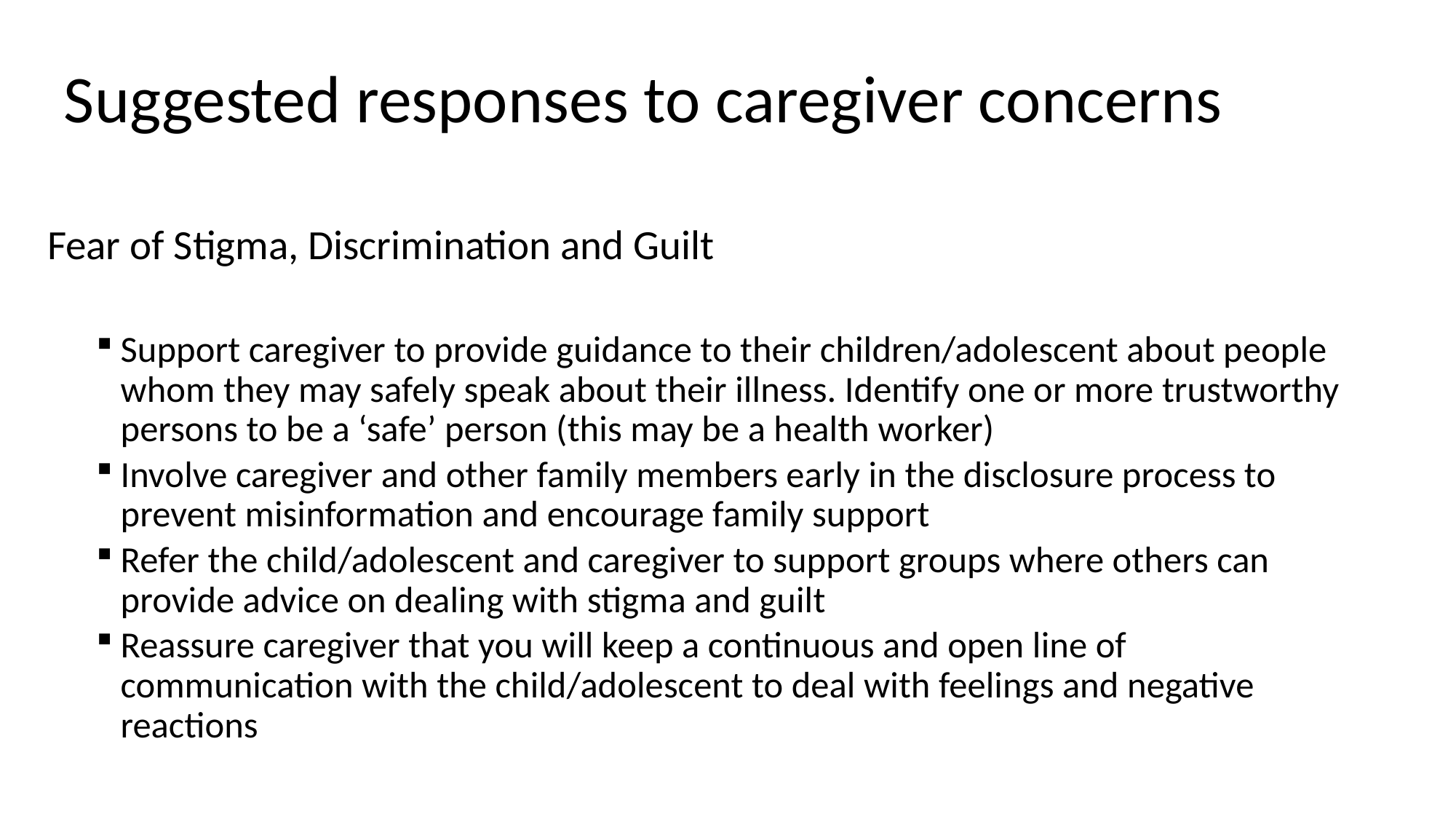

# Suggested responses to caregiver concerns
Fear of Stigma, Discrimination and Guilt

Support caregiver to provide guidance to their children/adolescent about people whom they may safely speak about their illness. Identify one or more trustworthy persons to be a ‘safe’ person (this may be a health worker)
Involve caregiver and other family members early in the disclosure process to prevent misinformation and encourage family support
Refer the child/adolescent and caregiver to support groups where others can provide advice on dealing with stigma and guilt
Reassure caregiver that you will keep a continuous and open line of communication with the child/adolescent to deal with feelings and negative reactions